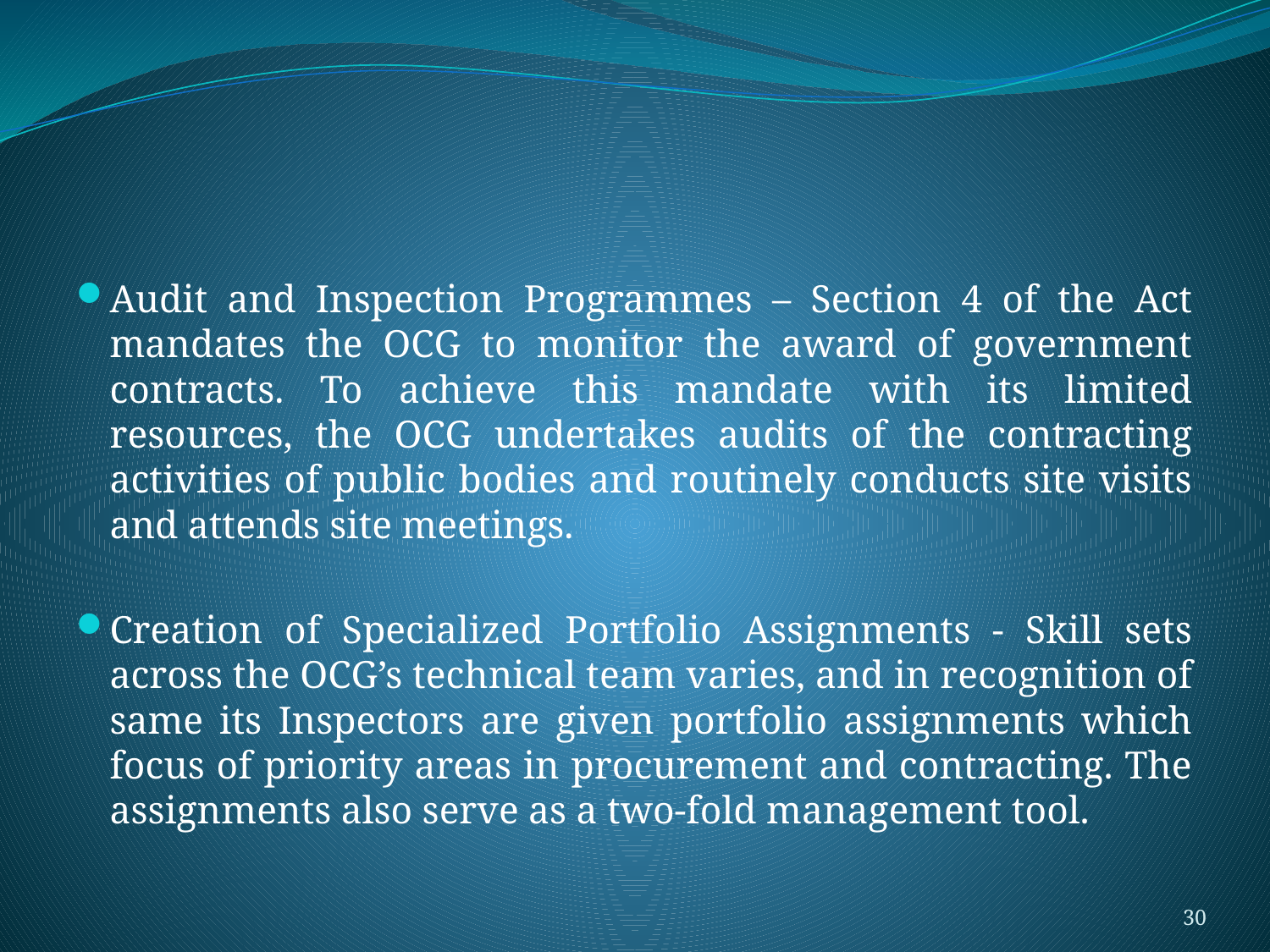

#
Audit and Inspection Programmes – Section 4 of the Act mandates the OCG to monitor the award of government contracts. To achieve this mandate with its limited resources, the OCG undertakes audits of the contracting activities of public bodies and routinely conducts site visits and attends site meetings.

Creation of Specialized Portfolio Assignments - Skill sets across the OCG’s technical team varies, and in recognition of same its Inspectors are given portfolio assignments which focus of priority areas in procurement and contracting. The assignments also serve as a two-fold management tool.

30